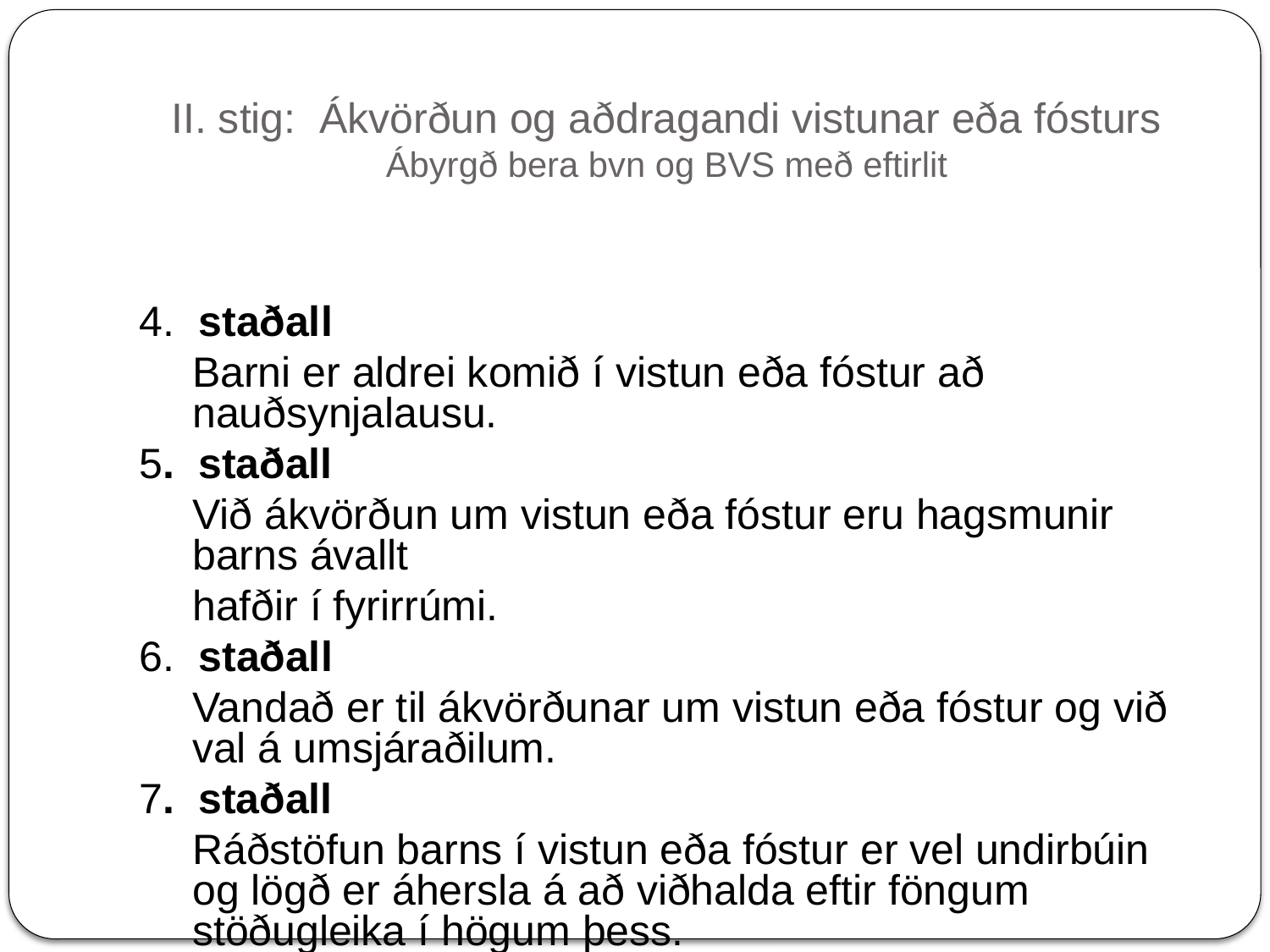

# II. stig:  Ákvörðun og aðdragandi vistunar eða fósturs Ábyrgð bera bvn og BVS með eftirlit

4.  staðall
	Barni er aldrei komið í vistun eða fóstur að nauðsynjalausu.
5.  staðall
	Við ákvörðun um vistun eða fóstur eru hagsmunir barns ávallt
	hafðir í fyrirrúmi.
6.  staðall
	Vandað er til ákvörðunar um vistun eða fóstur og við val á umsjáraðilum.
7.  staðall
	Ráðstöfun barns í vistun eða fóstur er vel undirbúin og lögð er áhersla á að viðhalda eftir föngum stöðugleika í högum þess.